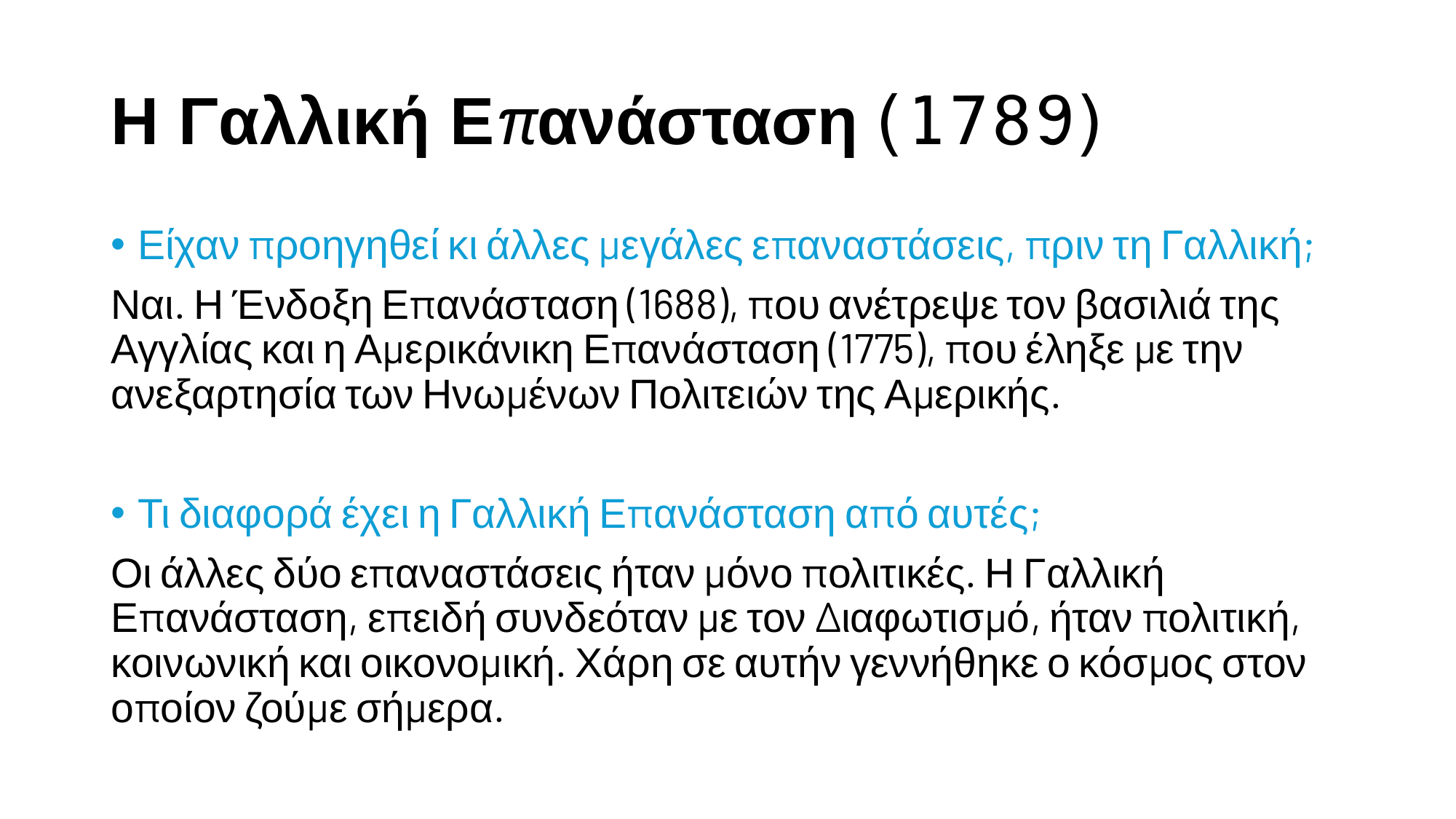

# Η Γαλλική Επανάσταση (1789)
Είχαν προηγηθεί κι άλλες μεγάλες επαναστάσεις, πριν τη Γαλλική;
Ναι. Η Ένδοξη Επανάσταση (1688), που ανέτρεψε τον βασιλιά της Αγγλίας και η Αμερικάνικη Επανάσταση (1775), που έληξε με την ανεξαρτησία των Ηνωμένων Πολιτειών της Αμερικής.

Τι διαφορά έχει η Γαλλική Επανάσταση από αυτές;
Οι άλλες δύο επαναστάσεις ήταν μόνο πολιτικές. Η Γαλλική Επανάσταση, επειδή συνδεόταν με τον Διαφωτισμό, ήταν πολιτική, κοινωνική και οικονομική. Χάρη σε αυτήν γεννήθηκε ο κόσμος στον οποίον ζούμε σήμερα.